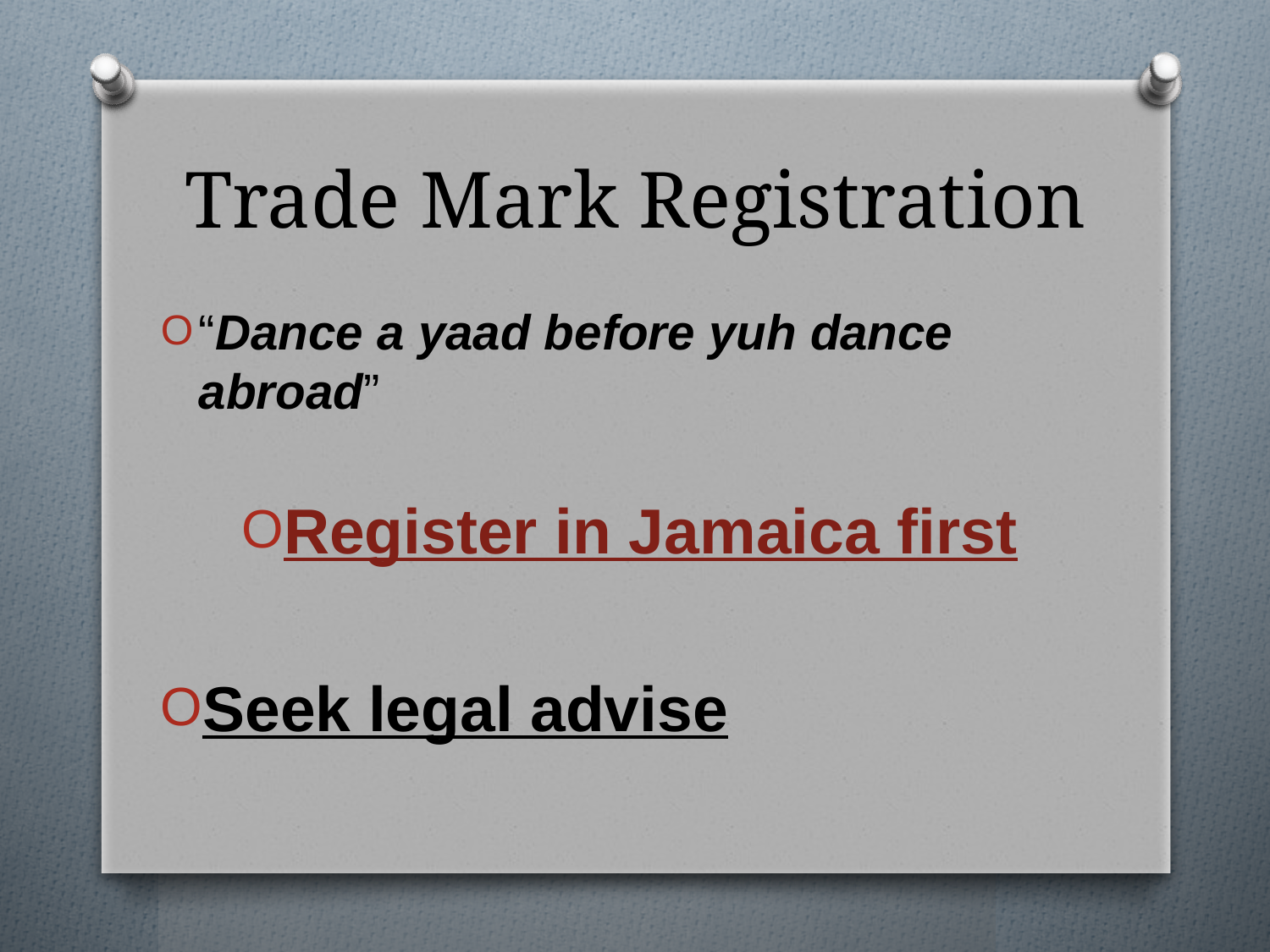

# Trade Mark Registration
“Dance a yaad before yuh dance abroad”

Register in Jamaica first

Seek legal advise